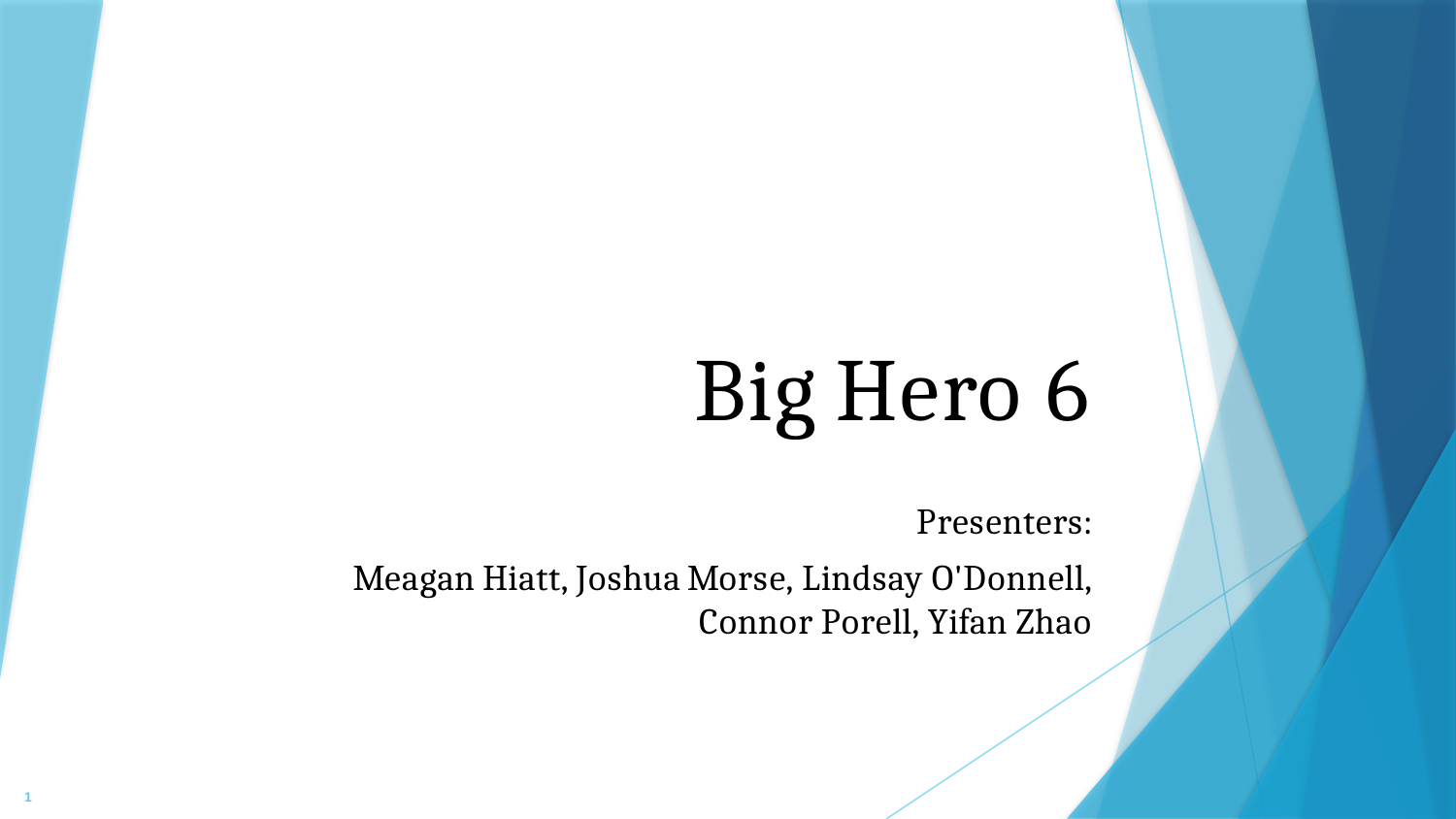

# Big Hero 6
Presenters:
Meagan Hiatt, Joshua Morse, Lindsay O'Donnell, Connor Porell, Yifan Zhao
1